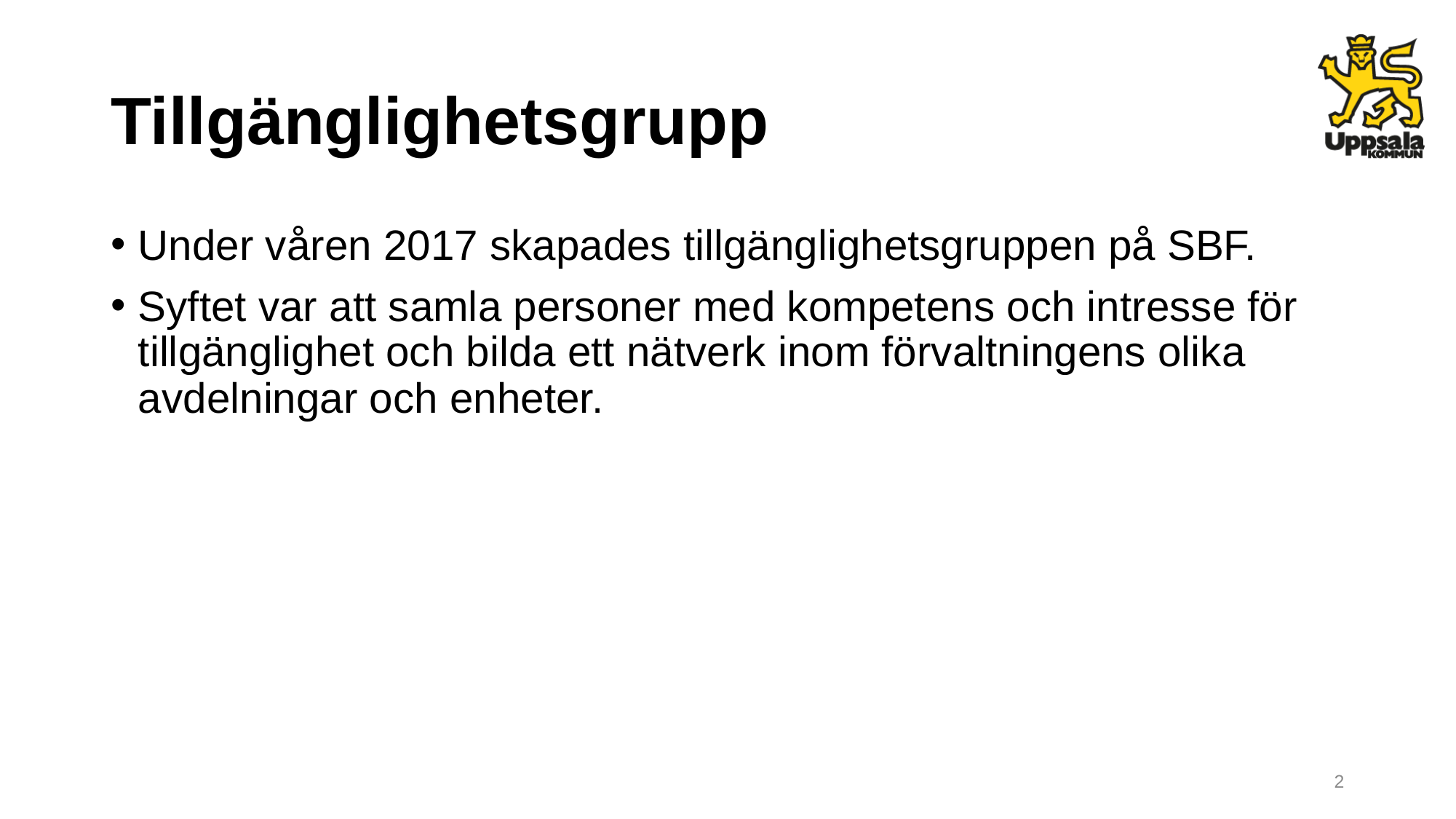

# Tillgänglighetsgrupp
Under våren 2017 skapades tillgänglighetsgruppen på SBF.
Syftet var att samla personer med kompetens och intresse för tillgänglighet och bilda ett nätverk inom förvaltningens olika avdelningar och enheter.

2